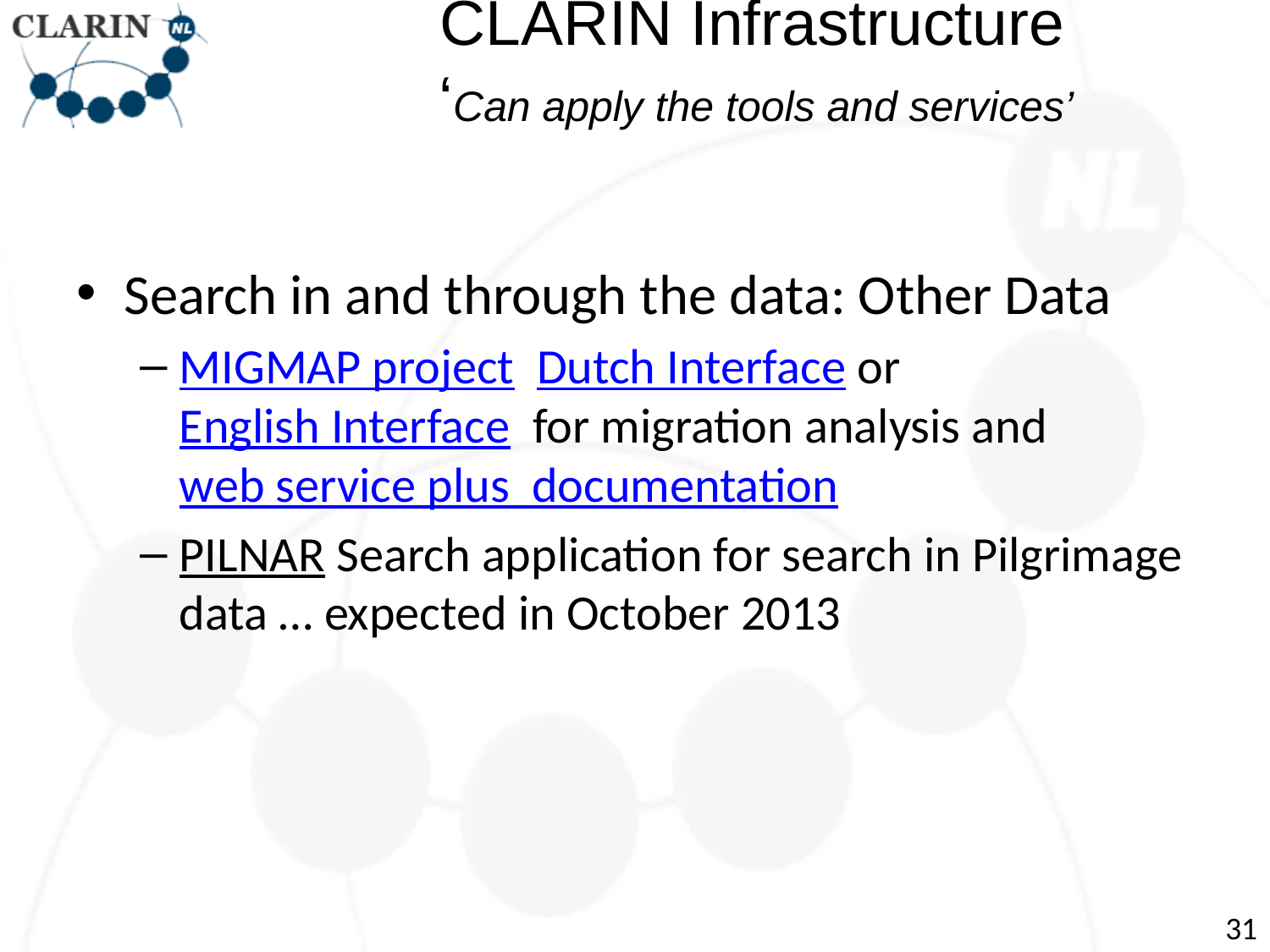

# CLARIN Infrastructure ‘Can apply the tools and services’
Search in and through the data: Other Data
MIGMAP project  Dutch Interface or English Interface  for migration analysis and web service plus  documentation
PILNAR Search application for search in Pilgrimage data … expected in October 2013

31